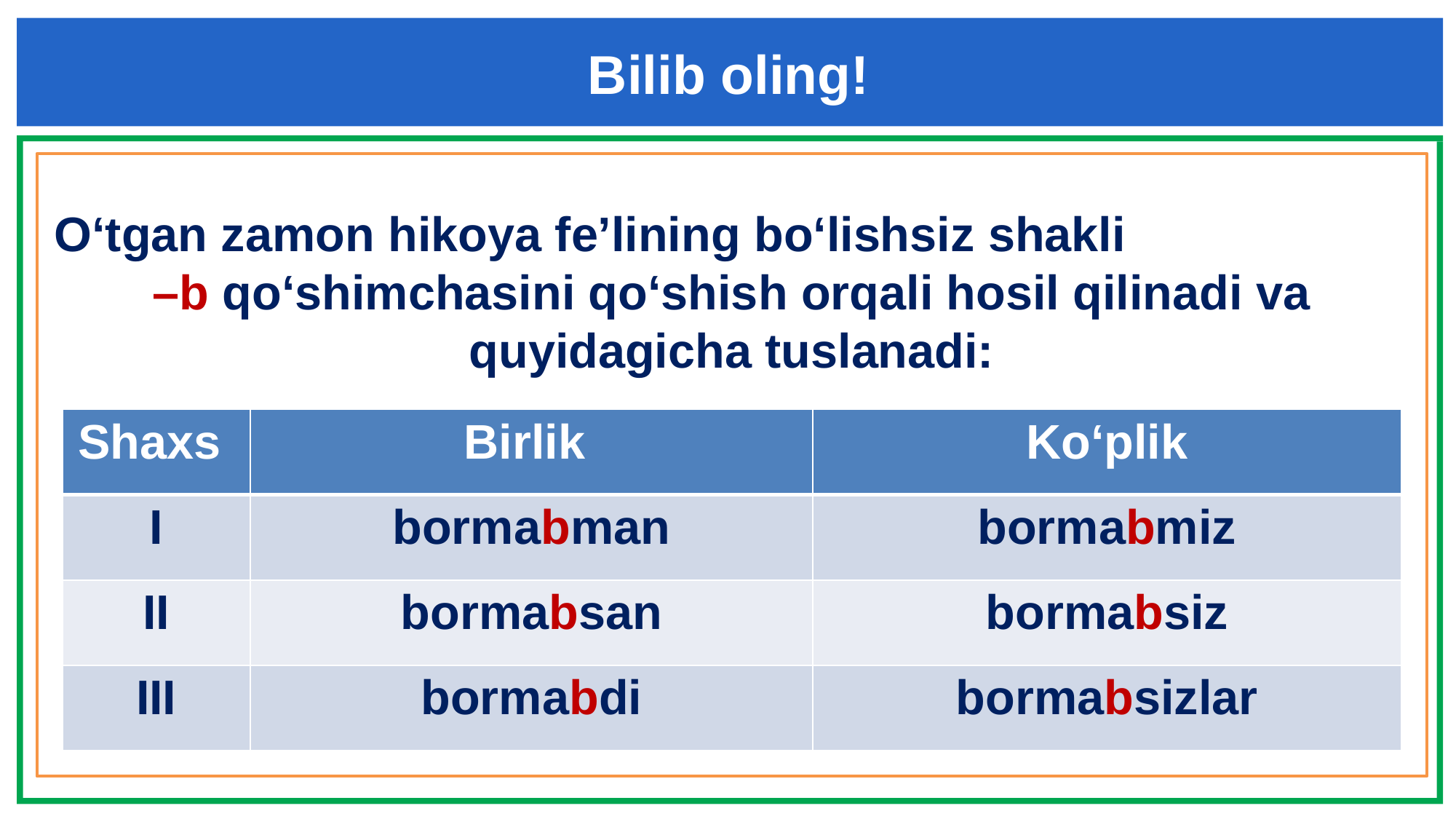

Bilib oling!
O‘tgan zamon hikoya fe’lining bo‘lishsiz shakli                      –b qo‘shimchasini qo‘shish orqali hosil qilinadi va quyidagicha tuslanadi:

| Shaxs | Birlik | Ko‘plik |
| --- | --- | --- |
| I | bormabman | bormabmiz |
| II | bormabsan | bormabsiz |
| III | bormabdi | bormabsizlar |